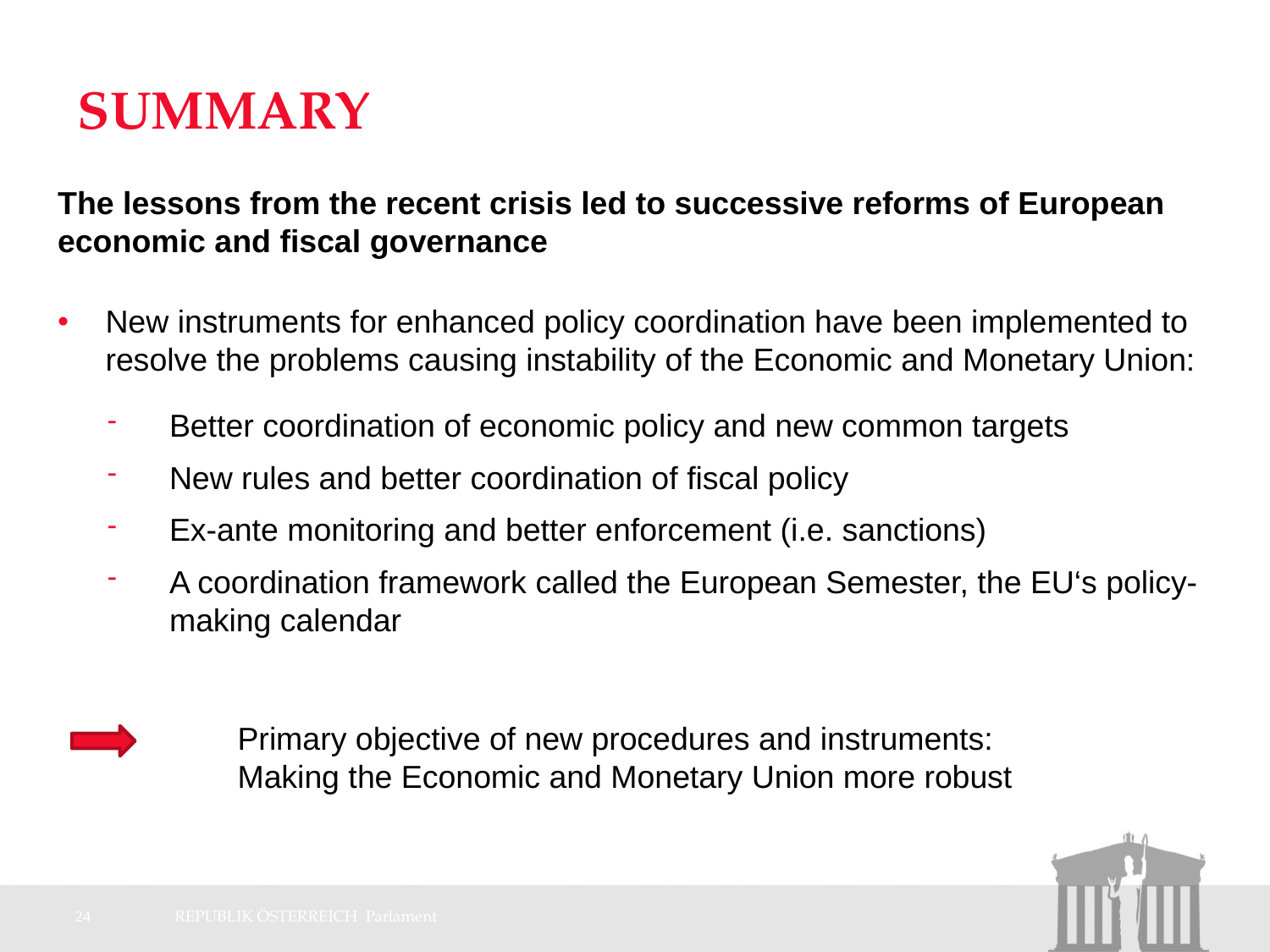

# Summary
The lessons from the recent crisis led to successive reforms of European economic and fiscal governance
New instruments for enhanced policy coordination have been implemented to resolve the problems causing instability of the Economic and Monetary Union:
Better coordination of economic policy and new common targets
New rules and better coordination of fiscal policy
Ex-ante monitoring and better enforcement (i.e. sanctions)
A coordination framework called the European Semester, the EU‘s policy-making calendar

	Primary objective of new procedures and instruments:
	Making the Economic and Monetary Union more robust

24
REPUBLIK ÖSTERREICH  Parlament